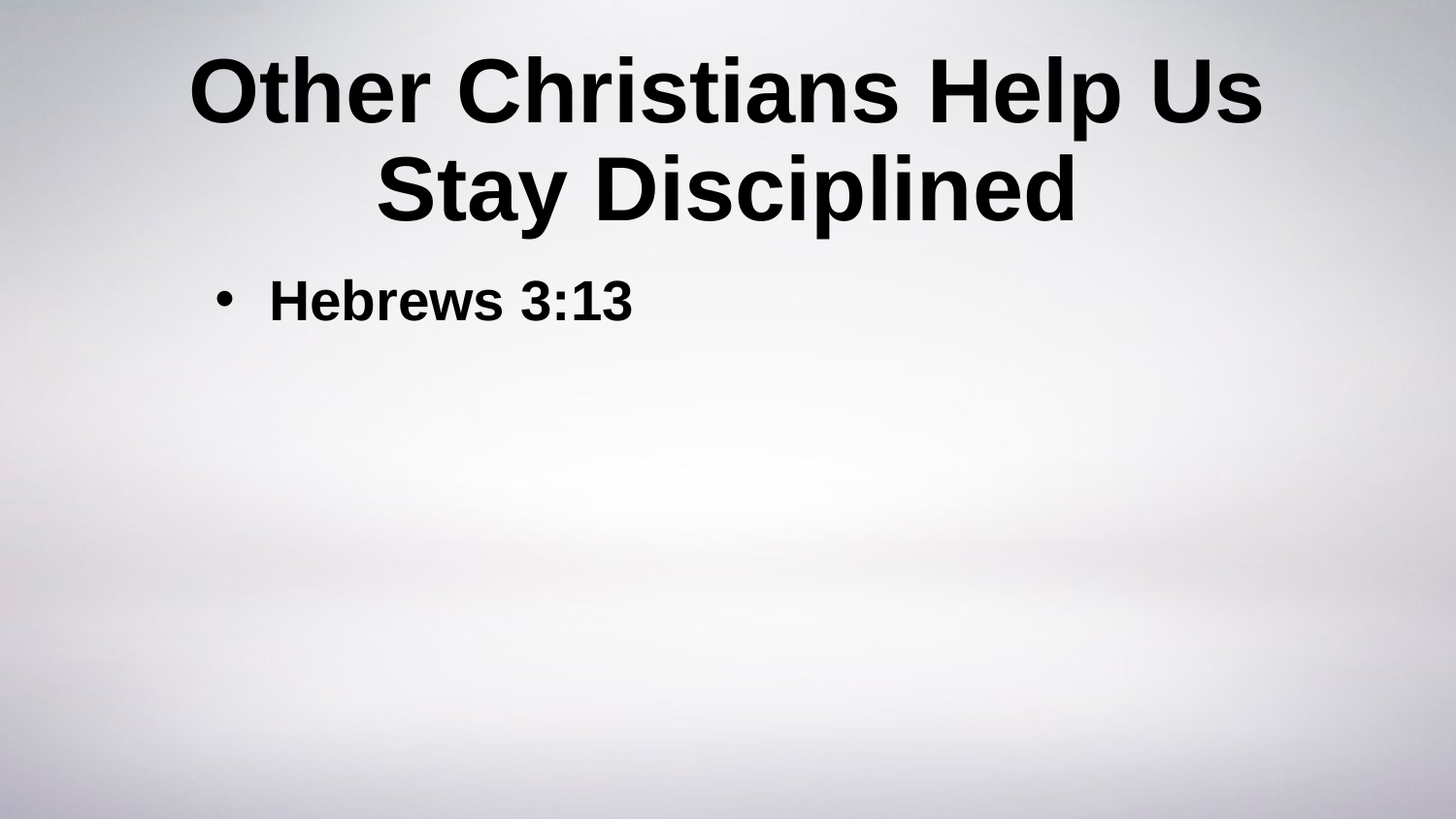

# Other Christians Help Us Stay Disciplined
Hebrews 3:13